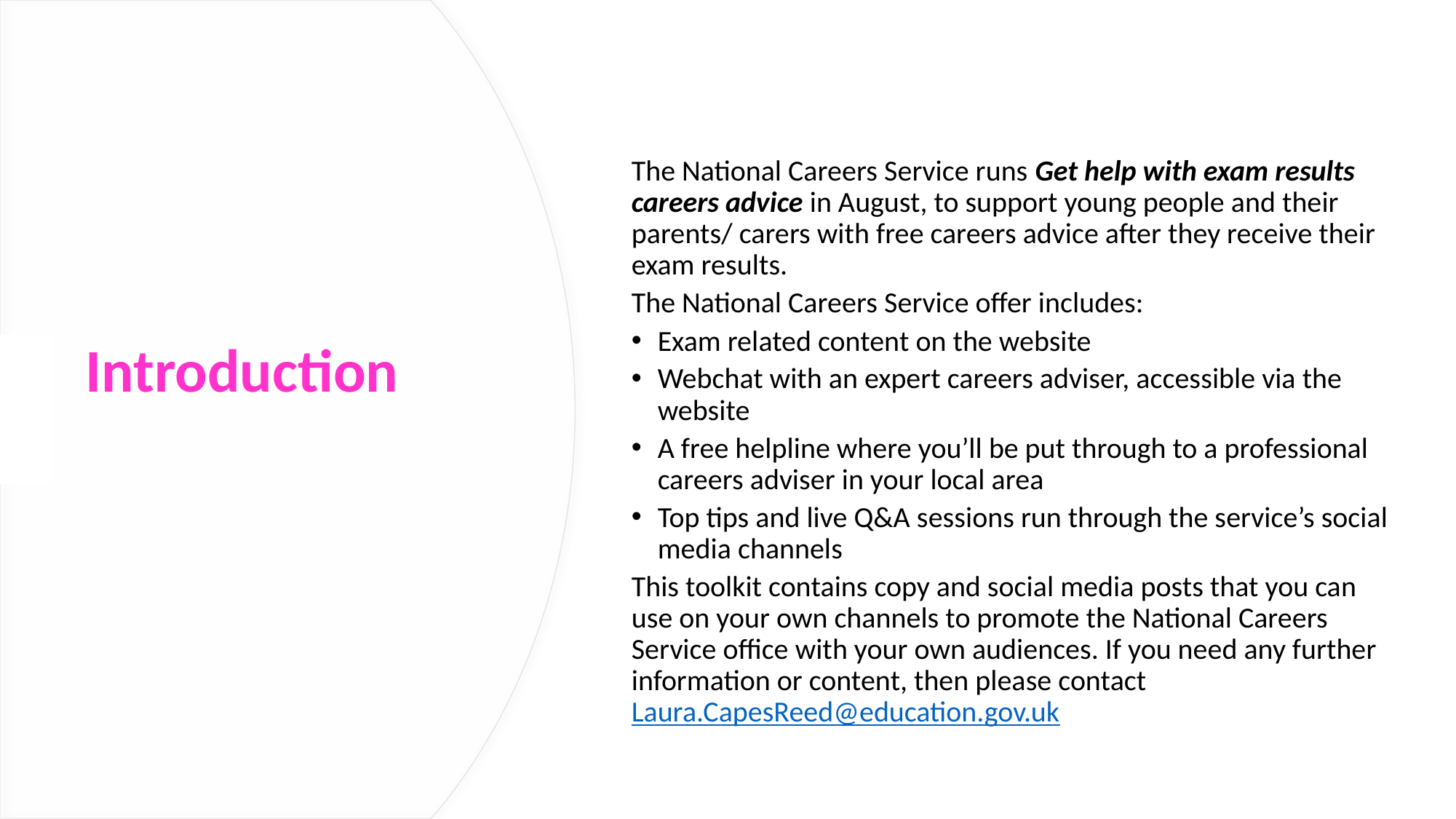

# Introduction
The National Careers Service runs Get help with exam results careers advice in August, to support young people and their parents/ carers with free careers advice after they receive their exam results.
The National Careers Service offer includes:
Exam related content on the website
Webchat with an expert careers adviser, accessible via the website
A free helpline where you’ll be put through to a professional careers adviser in your local area
Top tips and live Q&A sessions run through the service’s social media channels
This toolkit contains copy and social media posts that you can use on your own channels to promote the National Careers Service office with your own audiences. If you need any further information or content, then please contact Laura.CapesReed@education.gov.uk